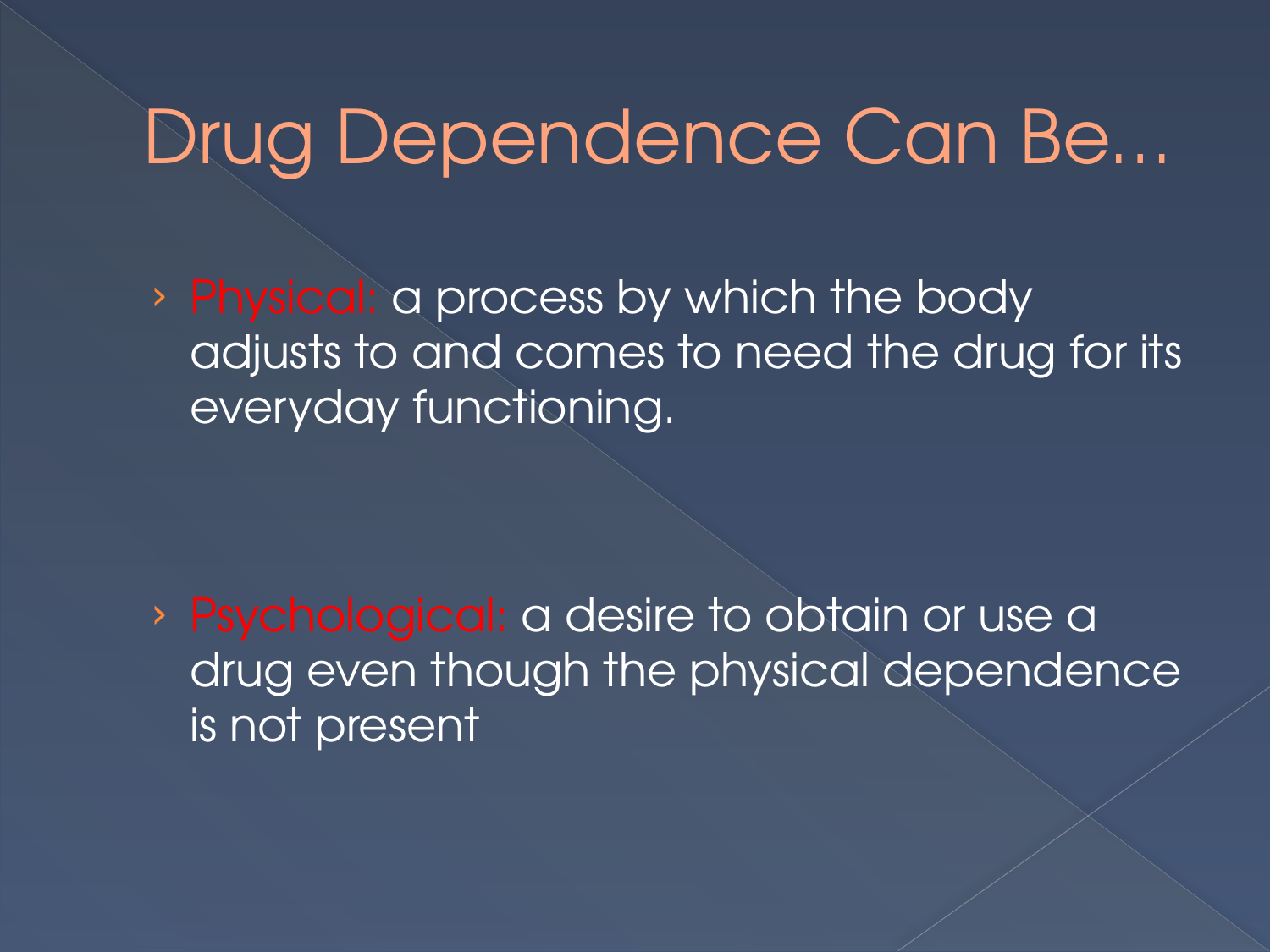

# Drug Dependence Can Be…
Physical: a process by which the body adjusts to and comes to need the drug for its everyday functioning.

Psychological: a desire to obtain or use a drug even though the physical dependence is not present